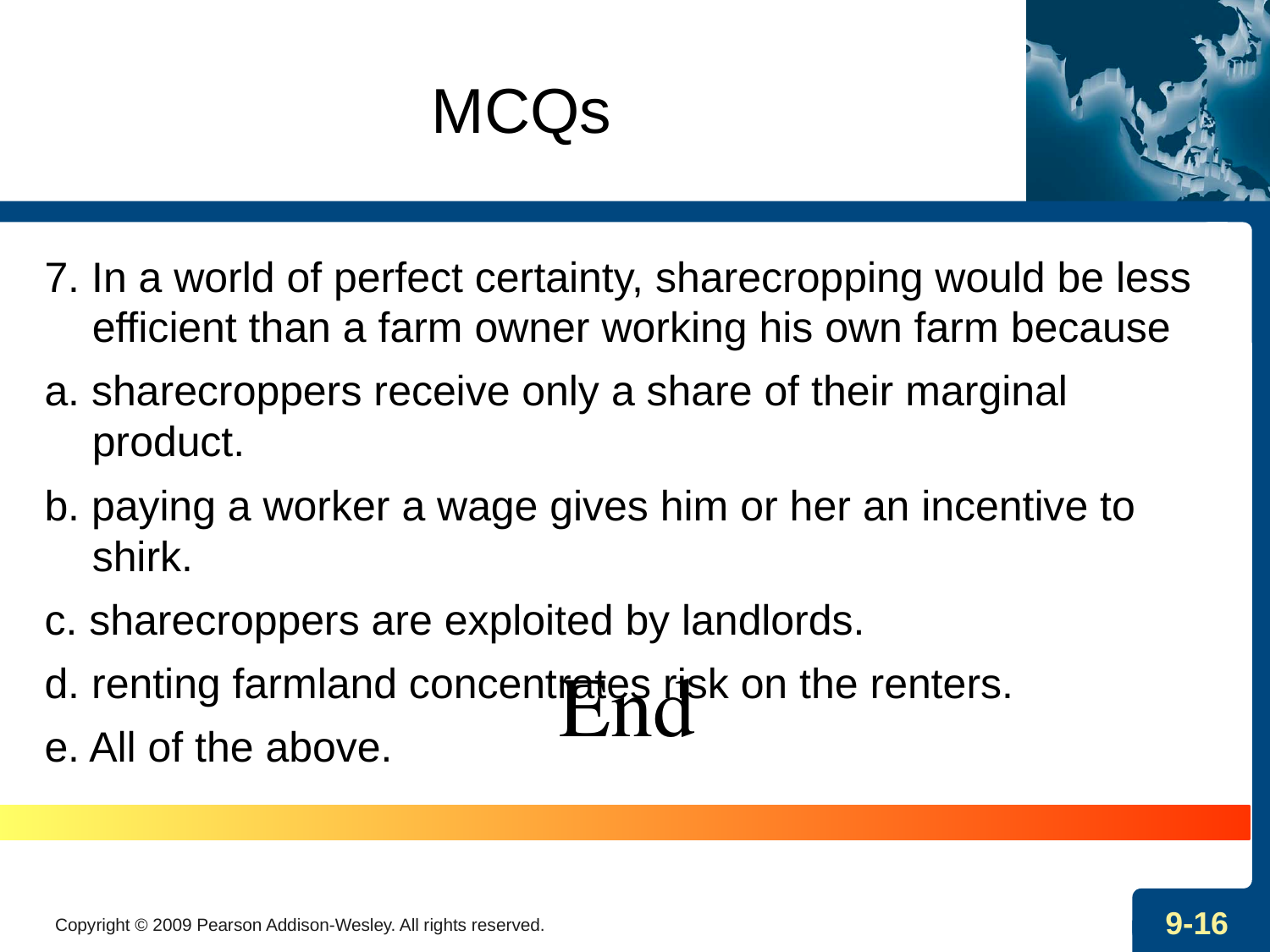

# MCQs
7. In a world of perfect certainty, sharecropping would be less efficient than a farm owner working his own farm because
a. sharecroppers receive only a share of their marginal product.
b. paying a worker a wage gives him or her an incentive to shirk.
c. sharecroppers are exploited by landlords.
d. renting farmland concentrates risk on the renters.
e. All of the above.

End

Copyright © 2009 Pearson Addison-Wesley. All rights reserved.
9-16